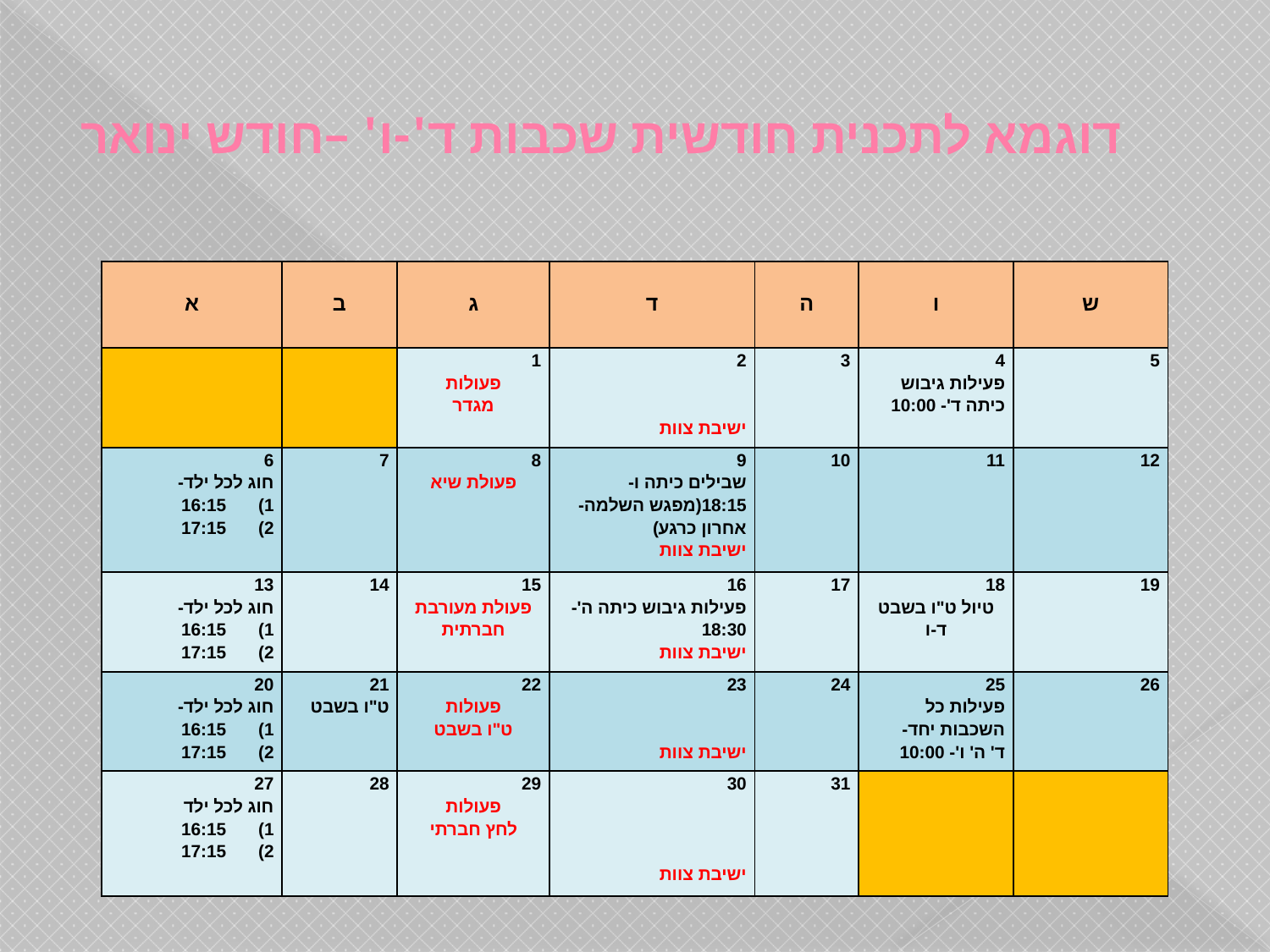

# דוגמא לתכנית חודשית שכבות ד'-ו' –חודש ינואר
| א | ב | ג | ד | ה | ו | ש |
| --- | --- | --- | --- | --- | --- | --- |
|  |  | 1 פעולות מגדר | 2     ישיבת צוות | 3 | 4 פעילות גיבוש כיתה ד'- 10:00 | 5 |
| 6 חוג לכל ילד- 16:15 17:15 | 7 | 8 פעולת שיא | 9 שבילים כיתה ו- 18:15(מפגש השלמה- אחרון כרגע) ישיבת צוות | 10 | 11 | 12 |
| 13 חוג לכל ילד- 16:15 17:15 | 14 | 15 פעולת מעורבת חברתית | 16 פעילות גיבוש כיתה ה'- 18:30 ישיבת צוות | 17 | 18 טיול ט"ו בשבט ד-ו | 19 |
| 20 חוג לכל ילד- 16:15 17:15 | 21 ט"ו בשבט | 22 פעולות ט"ו בשבט | 23     ישיבת צוות | 24 | 25 פעילות כל השכבות יחד- ד' ה' ו'- 10:00 | 26 |
| 27 חוג לכל ילד 16:15 17:15 | 28 | 29 פעולות לחץ חברתי | 30       ישיבת צוות | 31 |  |  |